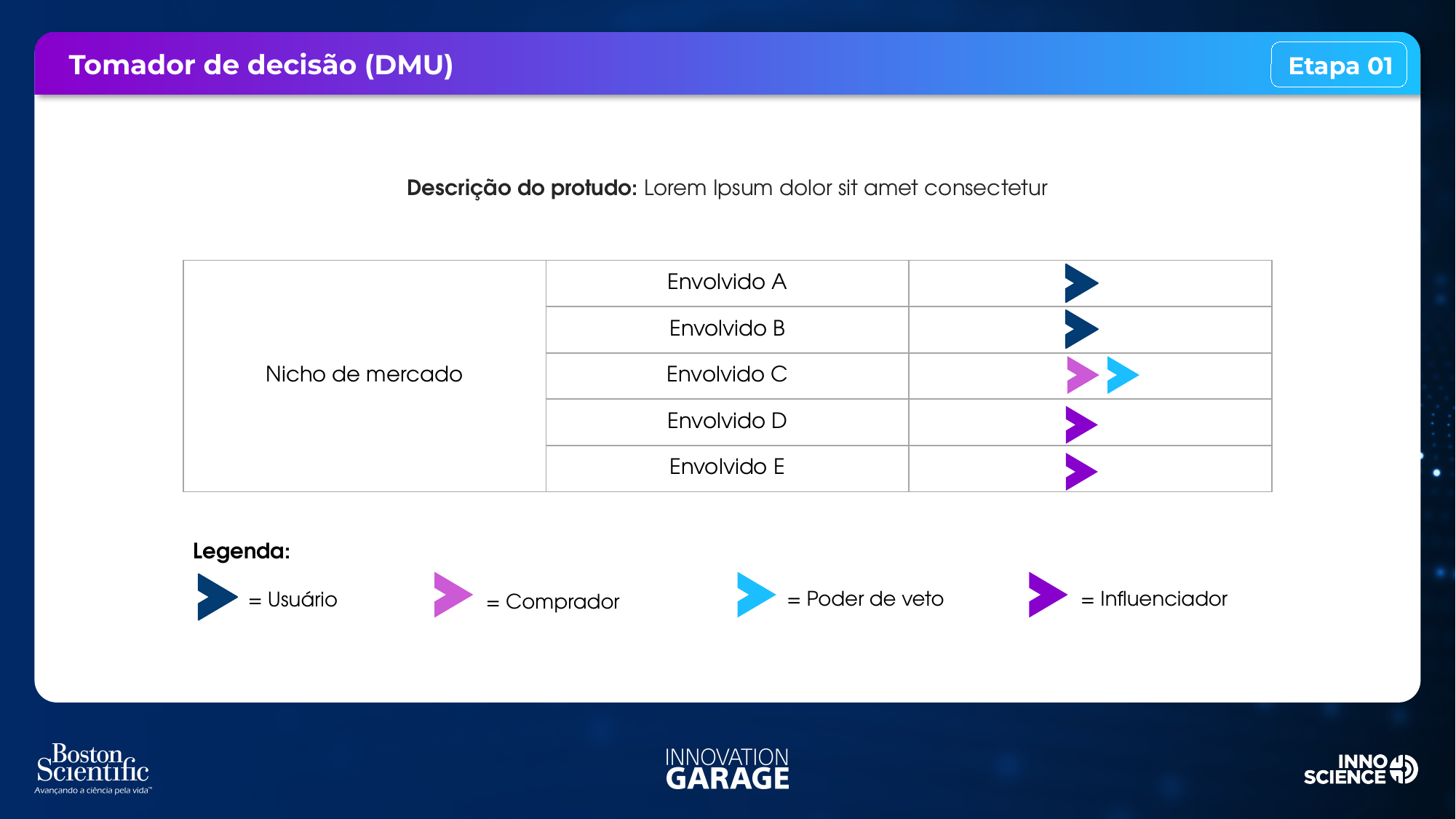

Tomador de decisão (DMU)
Etapa 01
Descrição do protudo: Lorem Ipsum dolor sit amet consectetur
| Nicho de mercado | Envolvido A |  |
| --- | --- | --- |
|  | Envolvido B |  |
|  | Envolvido C |  |
|  | Envolvido D |  |
|  | Envolvido E |  |

Legenda:
= Poder de veto
= Influenciador
= Usuário

= Comprador